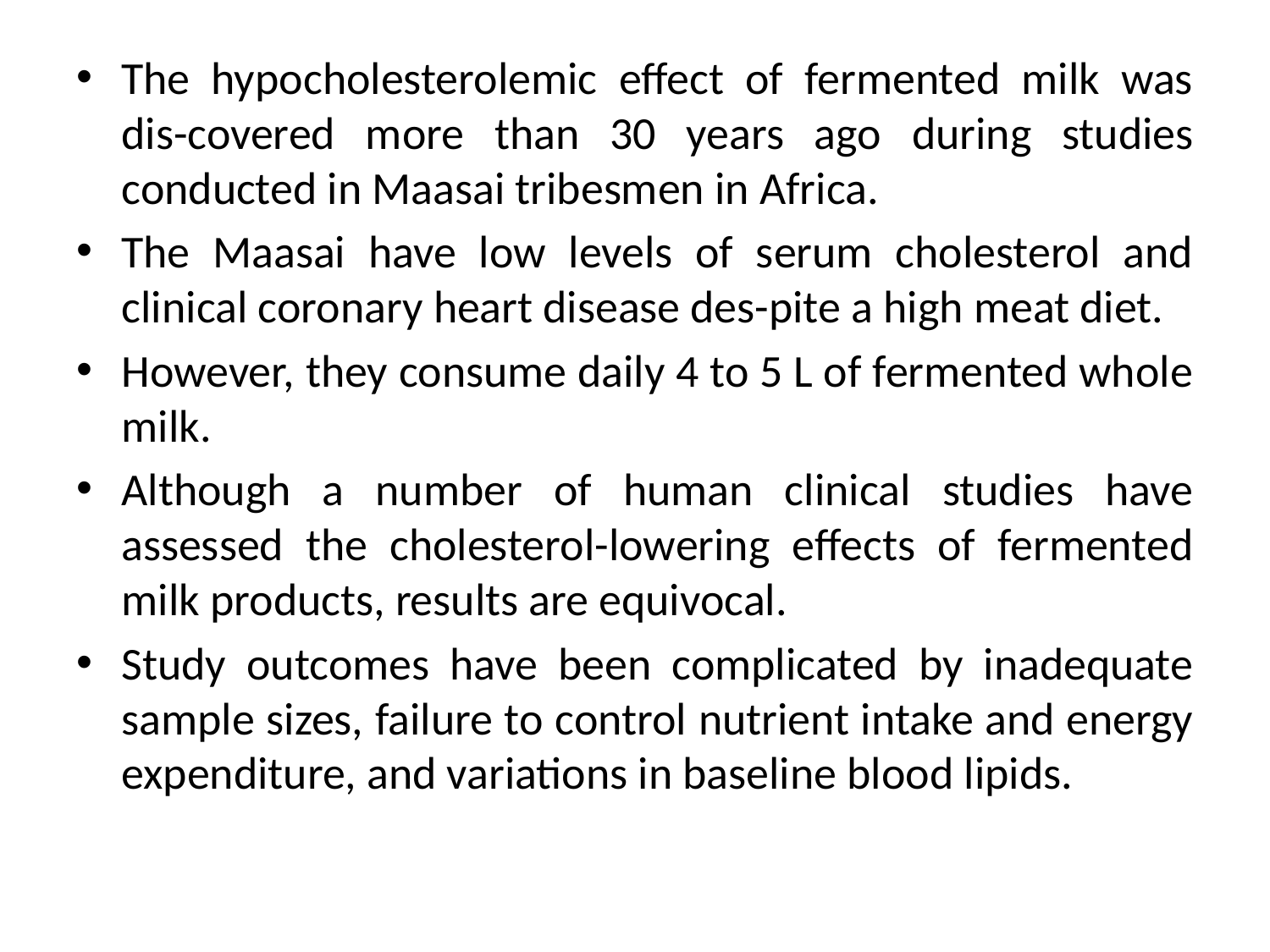

The hypocholesterolemic effect of fermented milk was dis-covered more than 30 years ago during studies conducted in Maasai tribesmen in Africa.
The Maasai have low levels of serum cholesterol and clinical coronary heart disease des-pite a high meat diet.
However, they consume daily 4 to 5 L of fermented whole milk.
Although a number of human clinical studies have assessed the cholesterol-lowering effects of fermented milk products, results are equivocal.
Study outcomes have been complicated by inadequate sample sizes, failure to control nutrient intake and energy expenditure, and variations in baseline blood lipids.